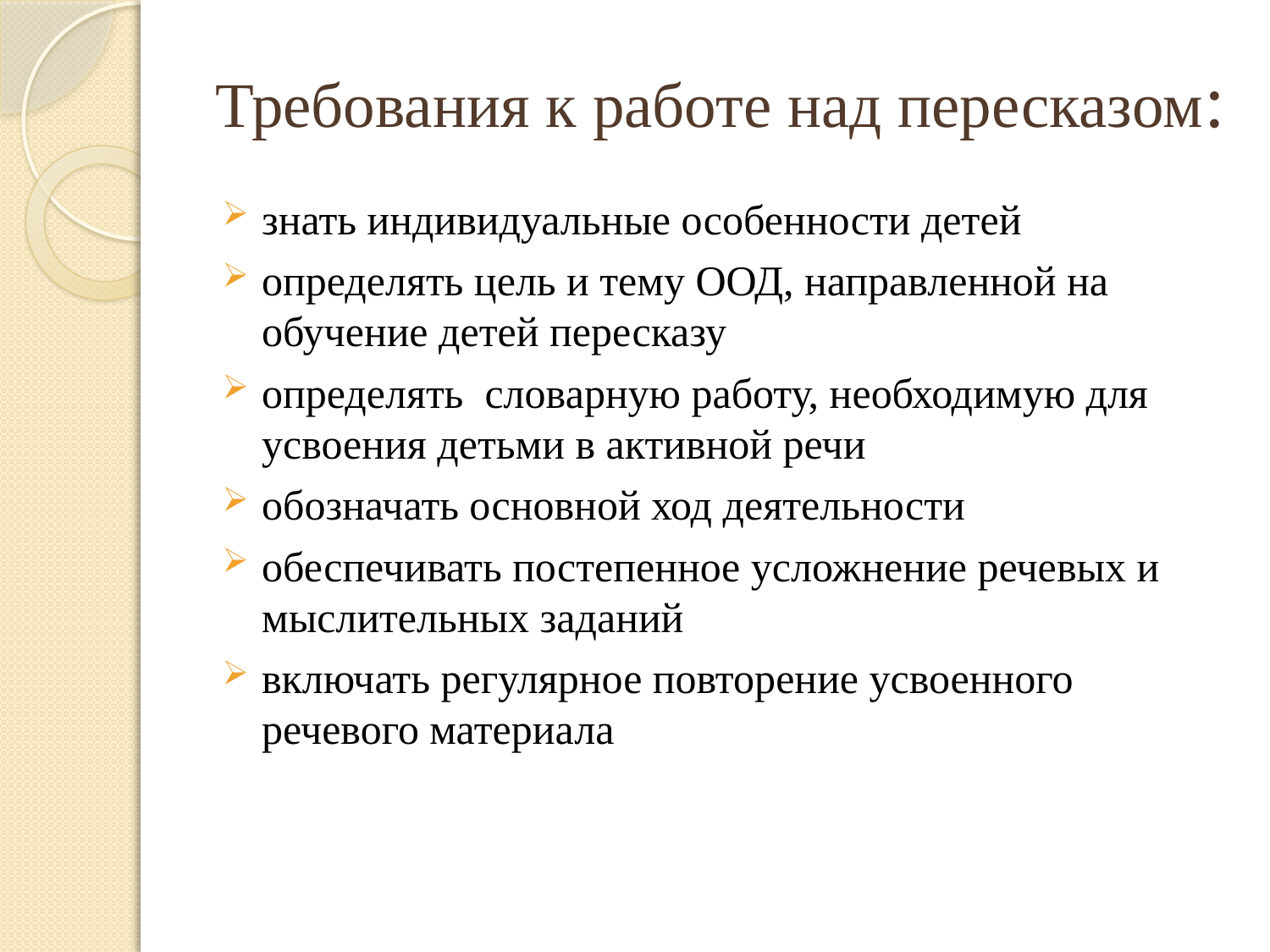

# Требования к работе над пересказом:
знать индивидуальные особенности детей
определять цель и тему ООД, направленной на обучение детей пересказу
определять  словарную работу, необходимую для усвоения детьми в активной речи
обозначать основной ход деятельности
обеспечивать постепенное усложнение речевых и мыслительных заданий
включать регулярное повторение усвоенного речевого материала